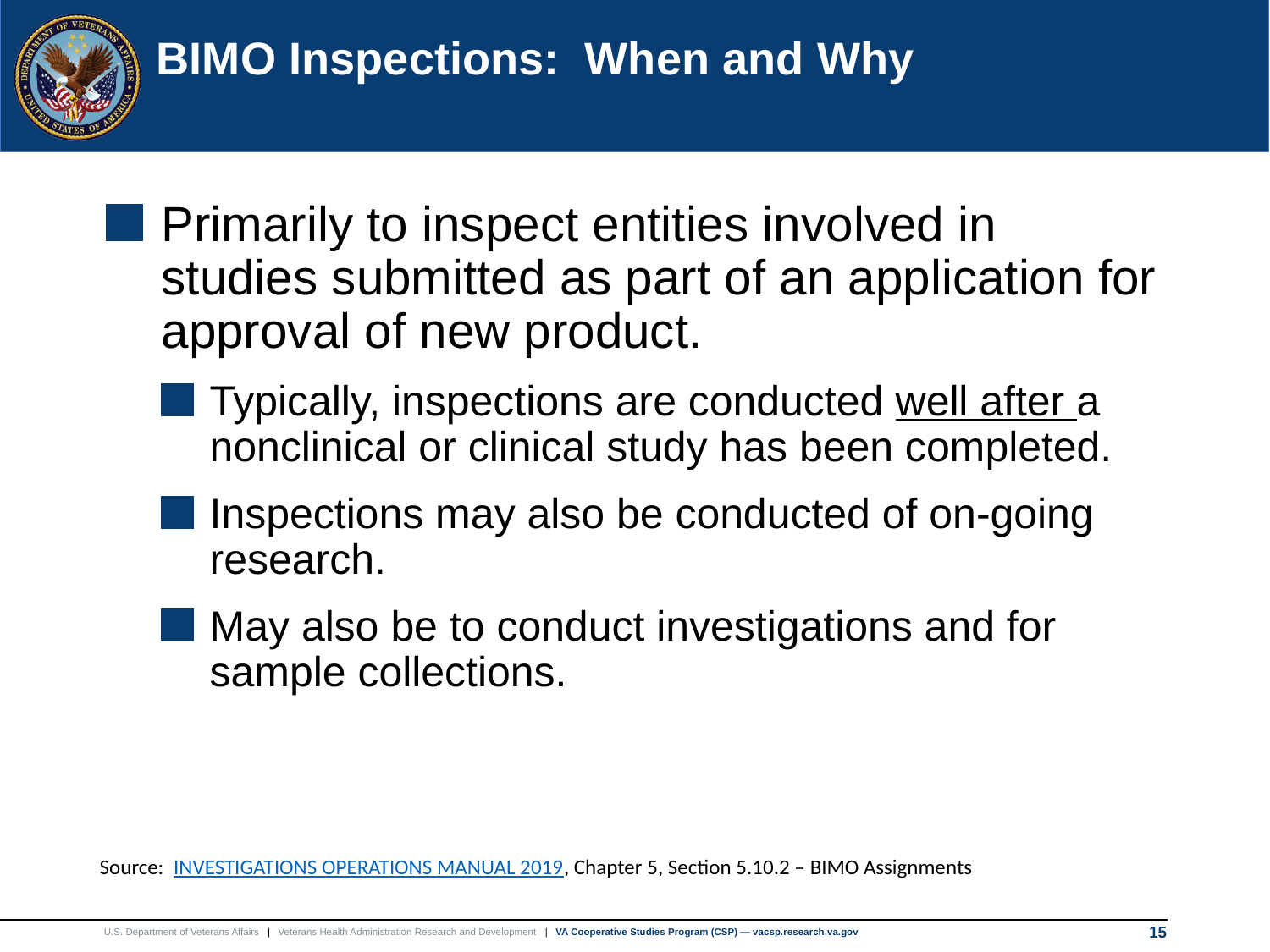

# BIMO Inspections:  When and Why
Primarily to inspect entities involved in studies submitted as part of an application for approval of new product.
Typically, inspections are conducted well after a nonclinical or clinical study has been completed.
Inspections may also be conducted of on-going research.
May also be to conduct investigations and for sample collections.
Source:  INVESTIGATIONS OPERATIONS MANUAL 2019, Chapter 5, Section 5.10.2 – BIMO Assignments